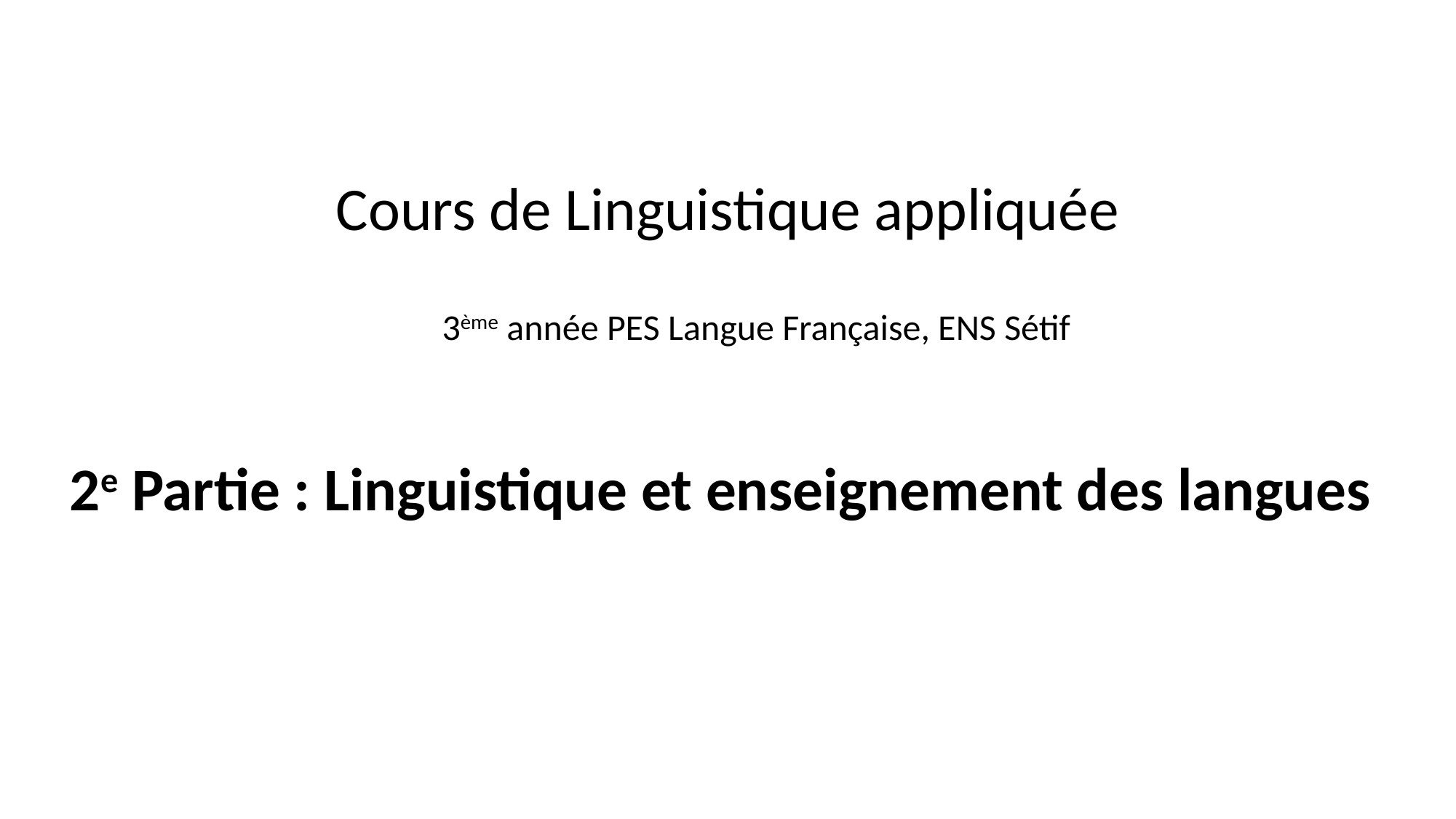

# Cours de Linguistique appliquée

        3ème année PES Langue Française, ENS Sétif

2e Partie : Linguistique et enseignement des langues